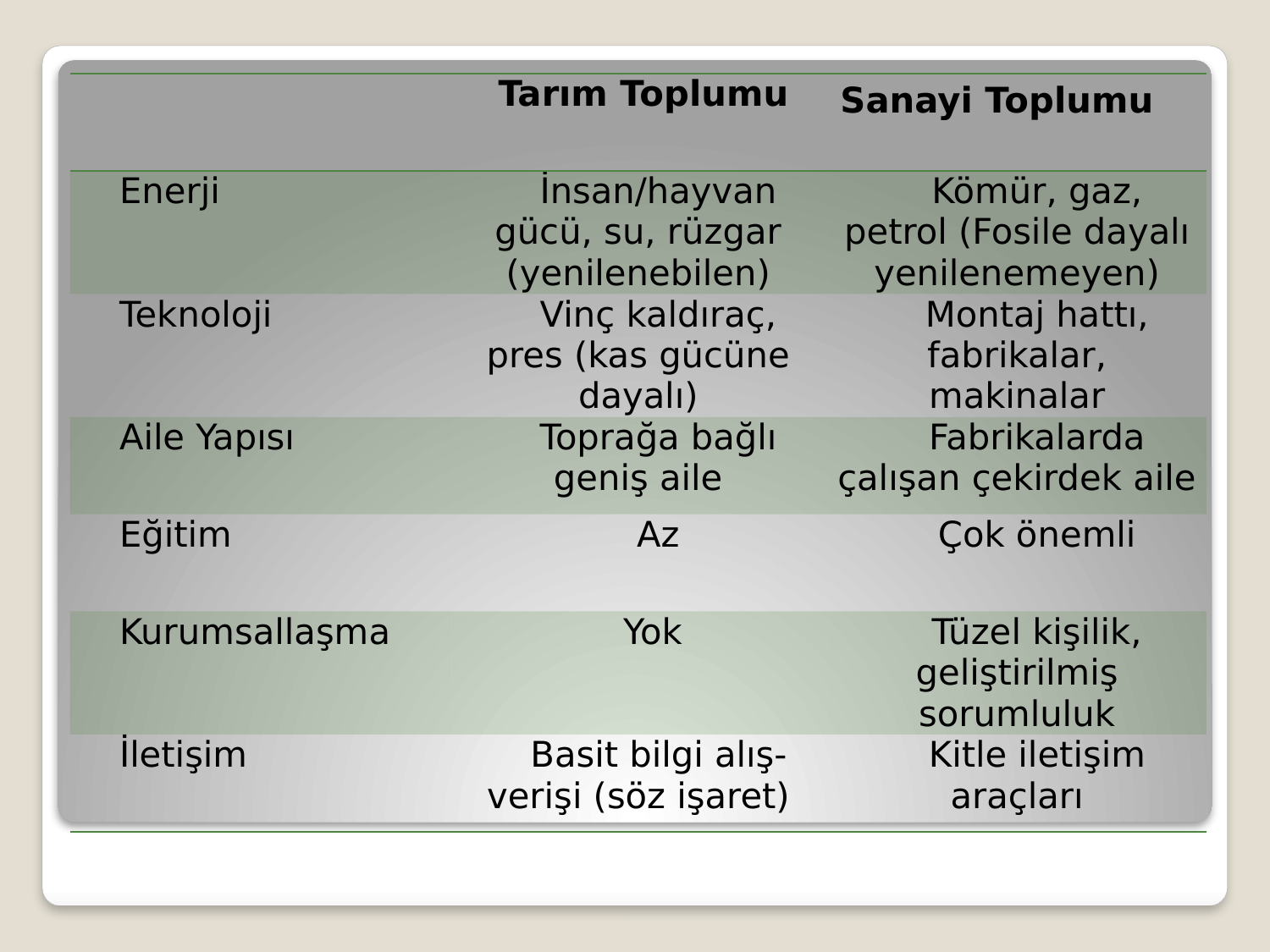

|  | Tarım Toplumu | Sanayi Toplumu |
| --- | --- | --- |
| Enerji | İnsan/hayvan gücü, su, rüzgar (yenilenebilen) | Kömür, gaz, petrol (Fosile dayalı yenilenemeyen) |
| Teknoloji | Vinç kaldıraç, pres (kas gücüne dayalı) | Montaj hattı, fabrikalar, makinalar |
| Aile Yapısı | Toprağa bağlı geniş aile | Fabrikalarda çalışan çekirdek aile |
| Eğitim | Az | Çok önemli |
| Kurumsallaşma | Yok | Tüzel kişilik, geliştirilmiş sorumluluk |
| İletişim | Basit bilgi alış-verişi (söz işaret) | Kitle iletişim araçları |